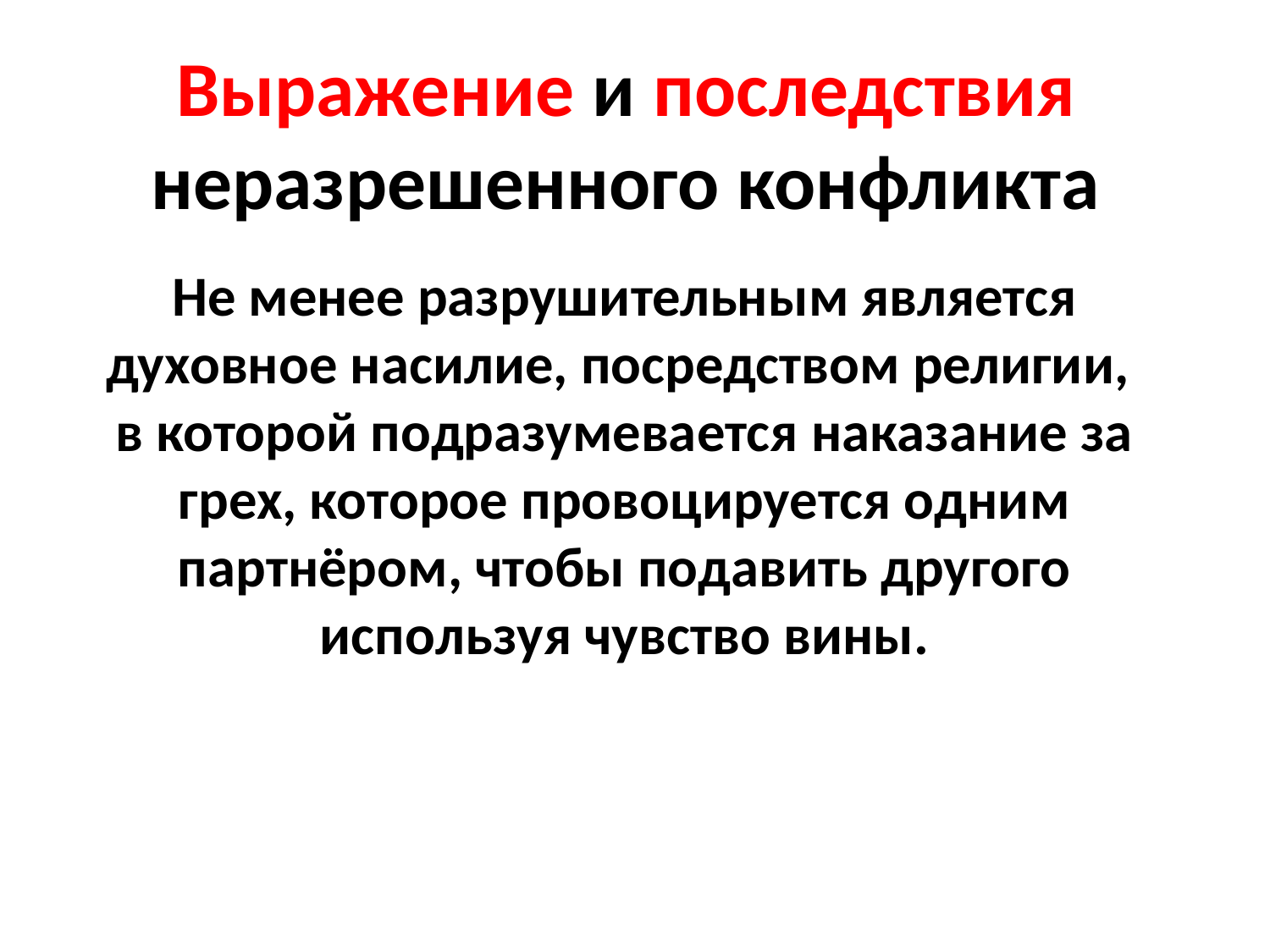

Выражение и последствия
 неразрешенного конфликта
Не менее разрушительным является духовное насилие, посредством религии,  в которой подразумевается наказание за грех, которое провоцируется одним партнёром, чтобы подавить другого используя чувство вины.